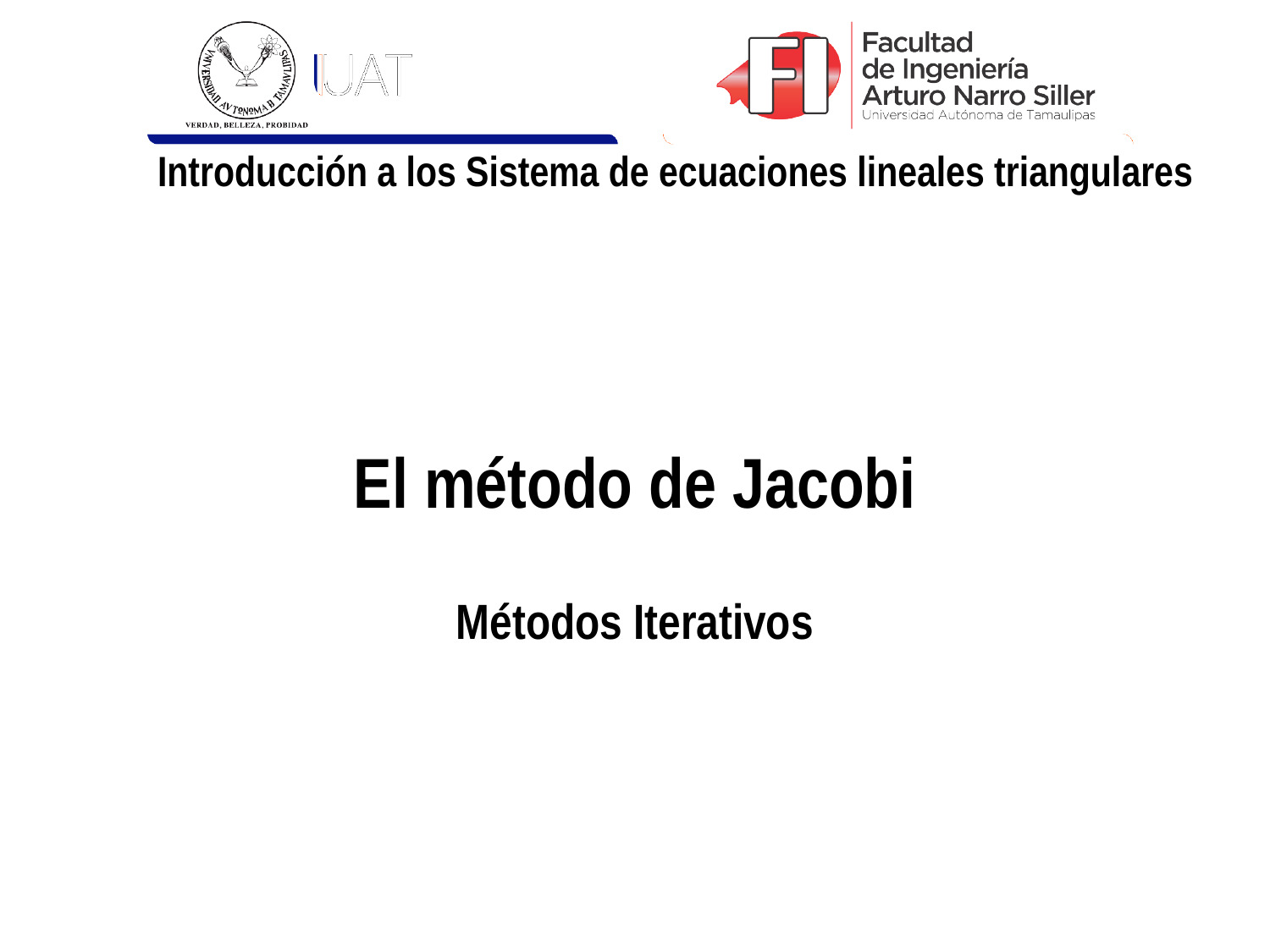

# Introducción a los Sistema de ecuaciones lineales triangulares
El método de Jacobi

Métodos Iterativos